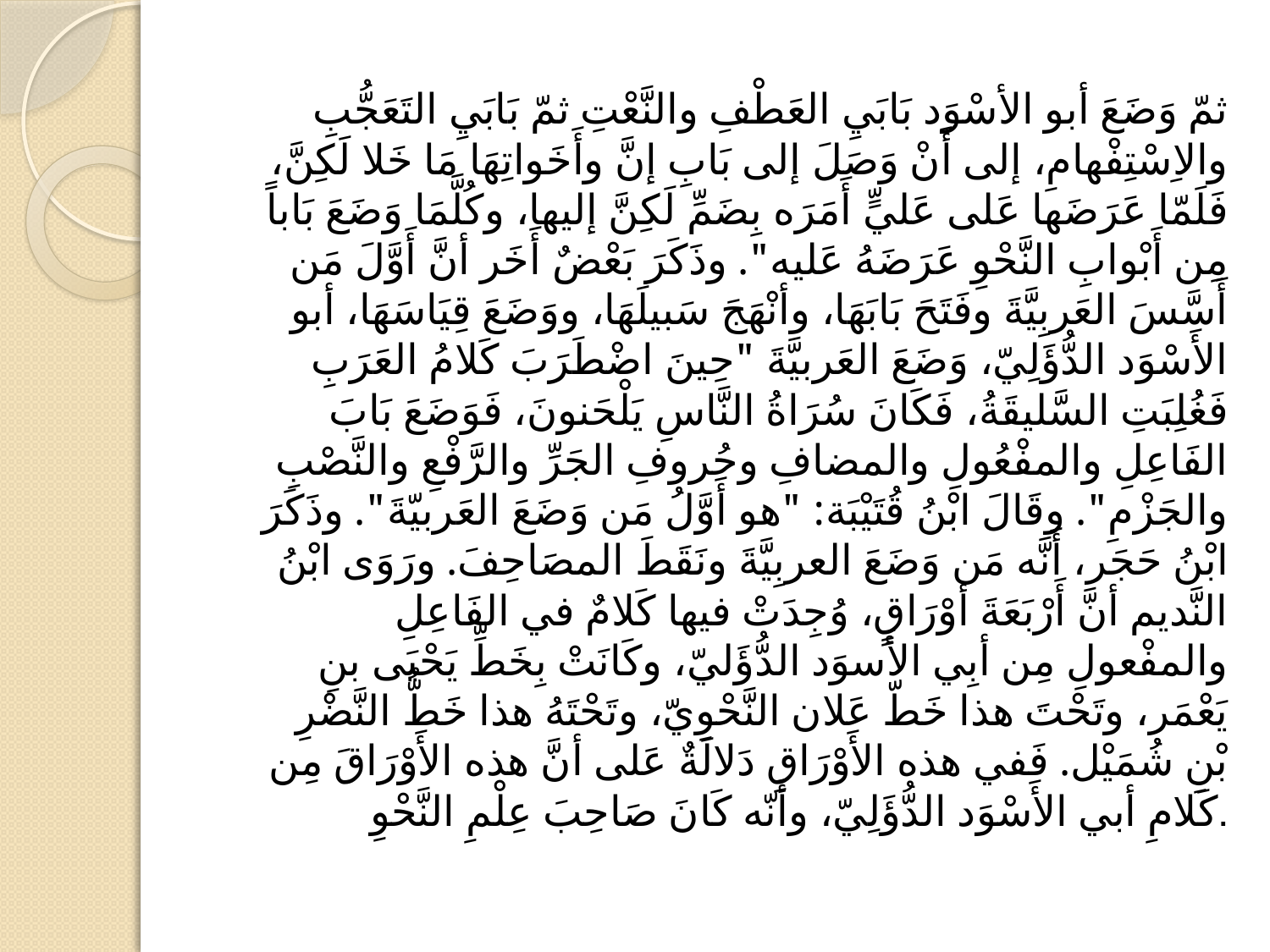

#
ثمّ وَضَعَ أبو الأسْوَد بَابَيِ العَطْفِ والنَّعْتِ ثمّ بَابَيِ التَعَجُّبِ والاِسْتِفْهامِ، إلى أَنْ وَصَلَ إلى بَابِ إنَّ وأَخَواتِهَا مَا خَلا لَكِنَّ، فَلَمّا عَرَضَها عَلى عَليٍّ أَمَرَه بِضَمِّ لَكِنَّ إليها، وكُلَّمَا وَضَعَ بَاباً مِن أَبْوابِ النَّحْوِ عَرَضَهُ عَليه". وذَكَرَ بَعْضٌ أَخَر أنَّ أَوَّلَ مَن أَسَّسَ العَربِيَّةَ وفَتَحَ بَابَهَا، وأنْهَجَ سَبيلَهَا، ووَضَعَ قِيَاسَهَا، أبو الأَسْوَد الدُّؤَلِيّ، وَضَعَ العَربيَّةَ "حِينَ اضْطَرَبَ كَلامُ العَرَبِ فَغُلِبَتِ السَّليقَةُ، فَكَانَ سُرَاةُ النَّاسِ يَلْحَنونَ، فَوَضَعَ بَابَ الفَاعِلِ والمفْعُولِ والمضافِ وحُروفِ الجَرِّ والرَّفْعِ والنَّصْبِ والجَزْمِ". وقَالَ ابْنُ قُتَيْبَة: "هو أَوَّلُ مَن وَضَعَ العَربيّةَ". وذَكَرَ ابْنُ حَجَر، أَنَّه مَن وَضَعَ العربِيَّةَ ونَقَطَ المصَاحِفَ. ورَوَى ابْنُ النَّديم أنَّ أَرْبَعَةَ أوْرَاقٍ، وُجِدَتْ فيها كَلامٌ في الفَاعِلِ والمفْعولِ مِن أبِي الأَسوَد الدُّؤَليّ، وكَانَتْ بِخَطِّ يَحْيَى بنِ يَعْمَر، وتَحْتَ هذا خَطّ عَلان النَّحْوِيّ، وتَحْتَهُ هذا خَطُّ النَّضْرِ بْنِ شُمَيْل. فَفي هذه الأَوْرَاقِ دَلالَةٌ عَلى أنَّ هذه الأَوْرَاقَ مِن كَلامِ أبي الأَسْوَد الدُّؤَلِيّ، وأَنّه كَانَ صَاحِبَ عِلْمِ النَّحْوِ.